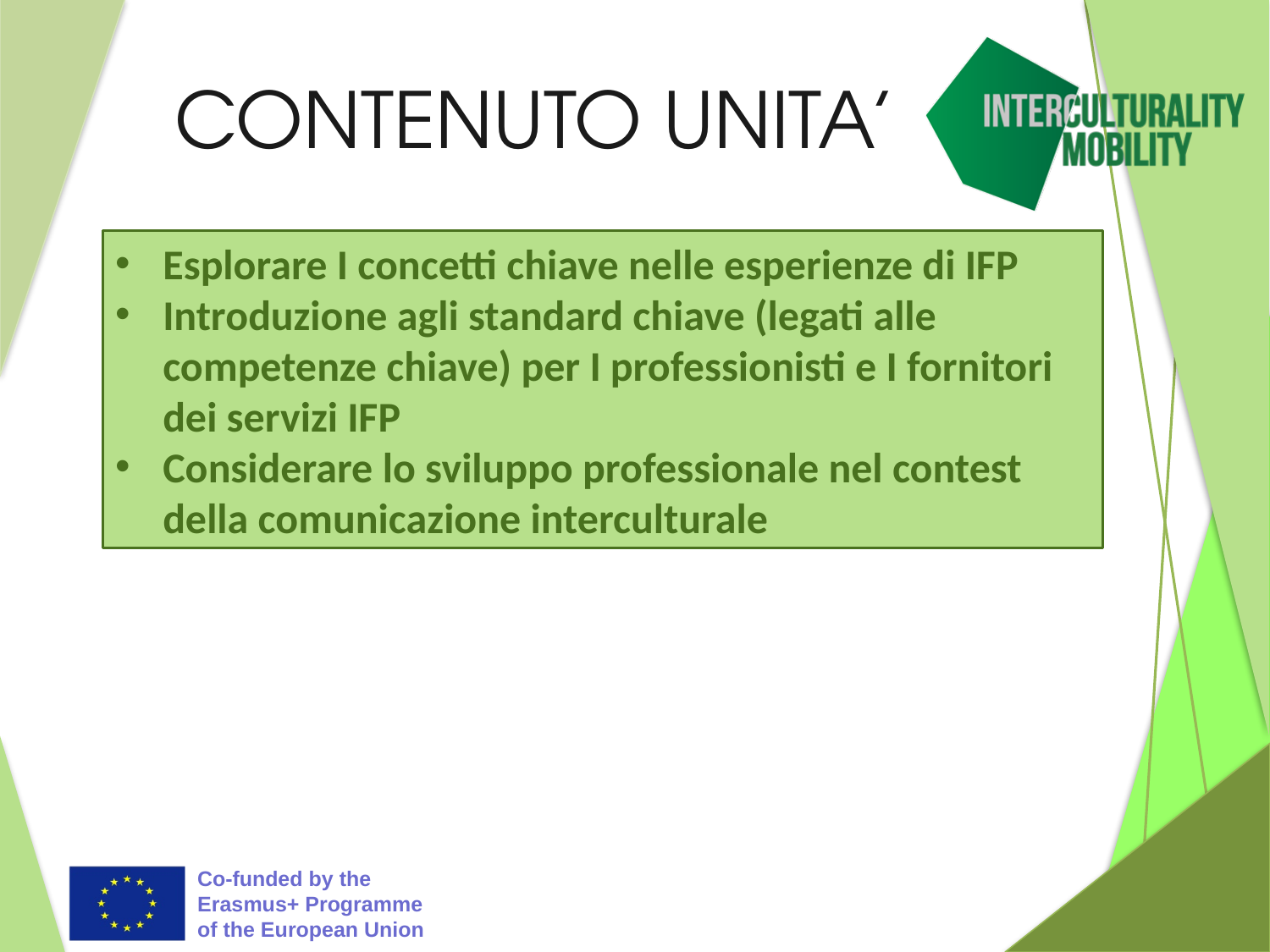

# CONTENUTO UNITA’
Esplorare I concetti chiave nelle esperienze di IFP
Introduzione agli standard chiave (legati alle competenze chiave) per I professionisti e I fornitori dei servizi IFP
Considerare lo sviluppo professionale nel contest della comunicazione interculturale